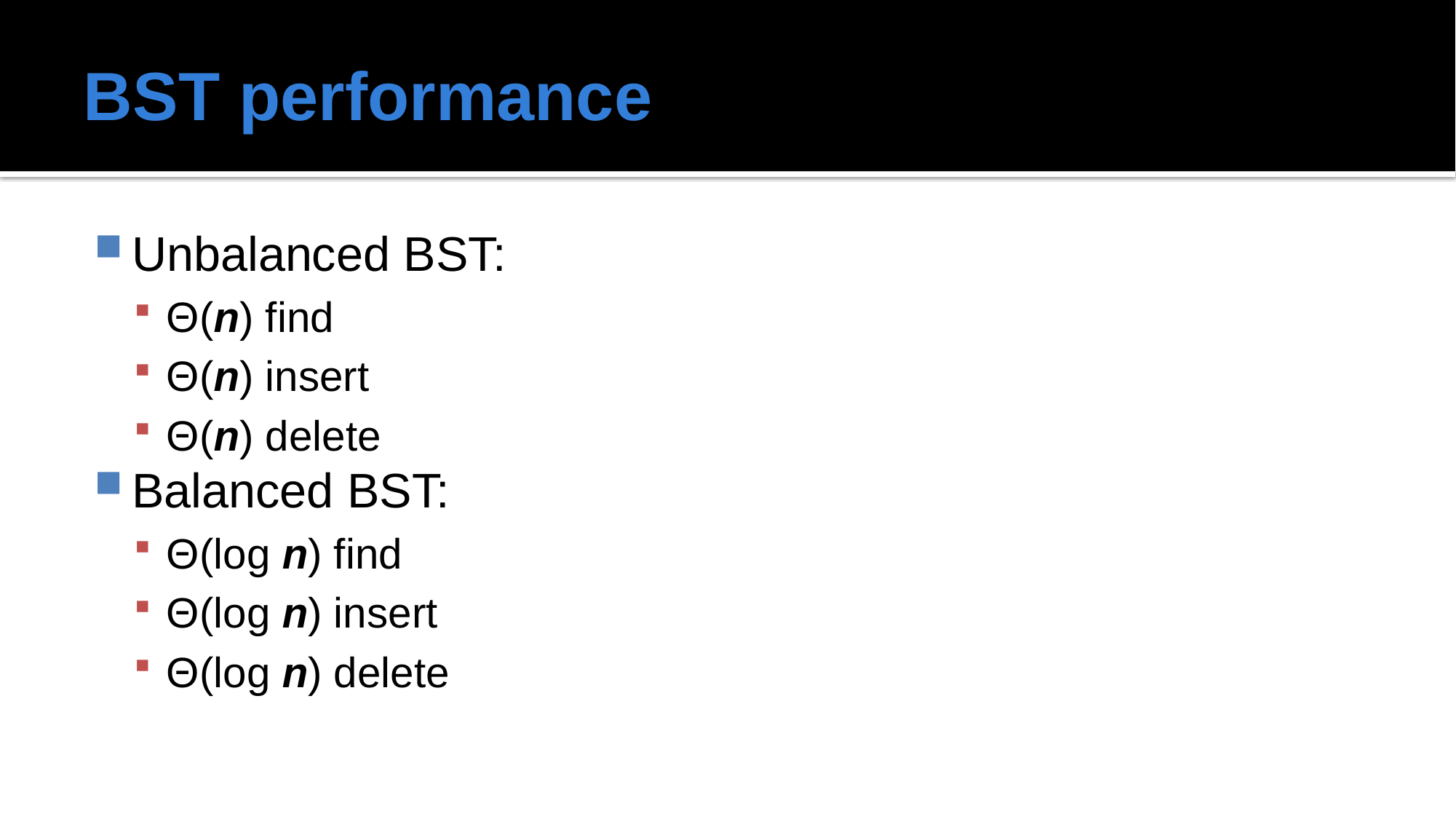

# BST performance
Unbalanced BST:
Θ(n) find
Θ(n) insert
Θ(n) delete
Balanced BST:
Θ(log n) find
Θ(log n) insert
Θ(log n) delete